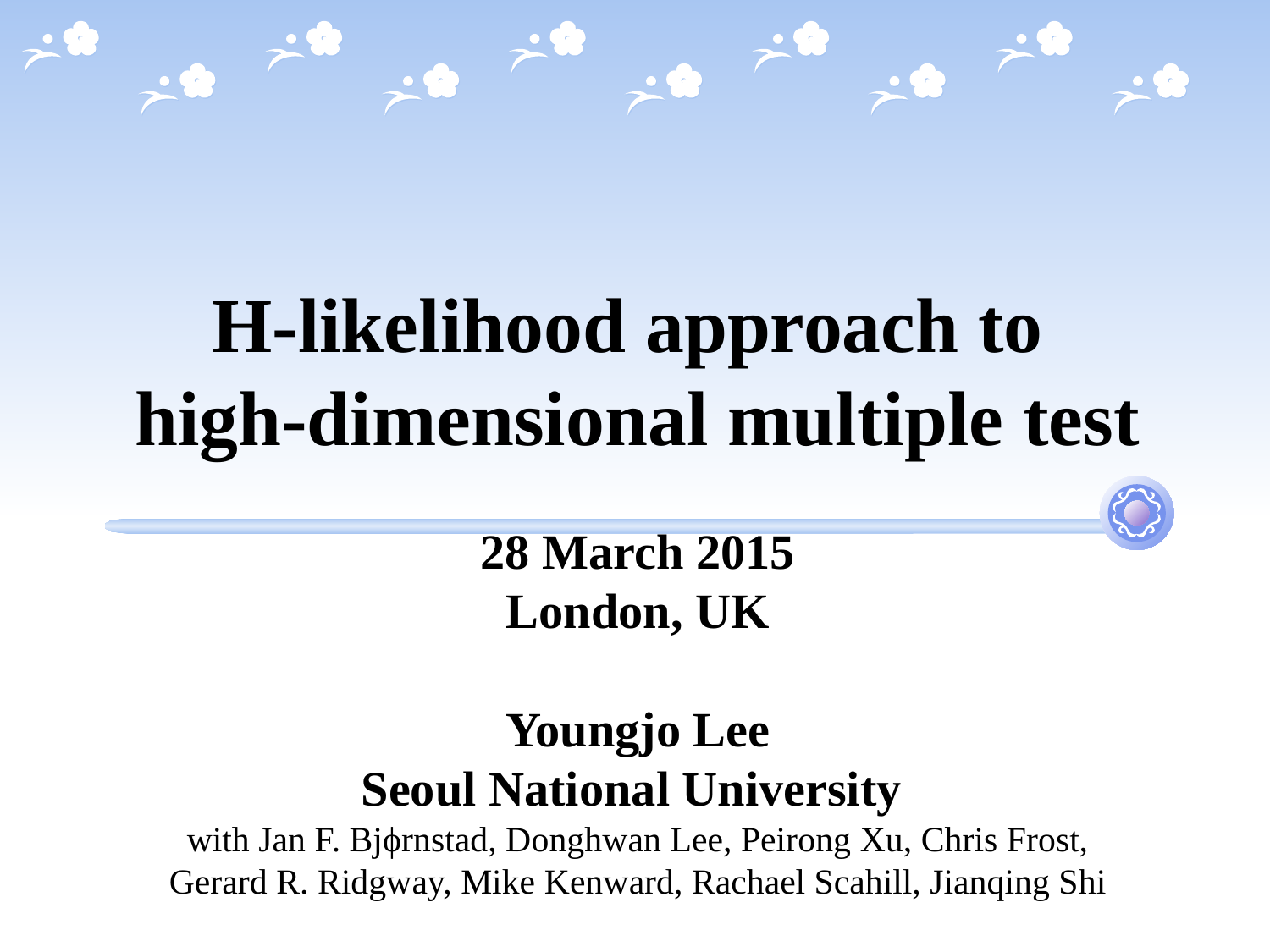

H-likelihood approach to
high-dimensional multiple test

28 March 2015
London, UK

Youngjo Lee
Seoul National University
with Jan F. Bjϕrnstad, Donghwan Lee, Peirong Xu, Chris Frost,
Gerard R. Ridgway, Mike Kenward, Rachael Scahill, Jianqing Shi
#